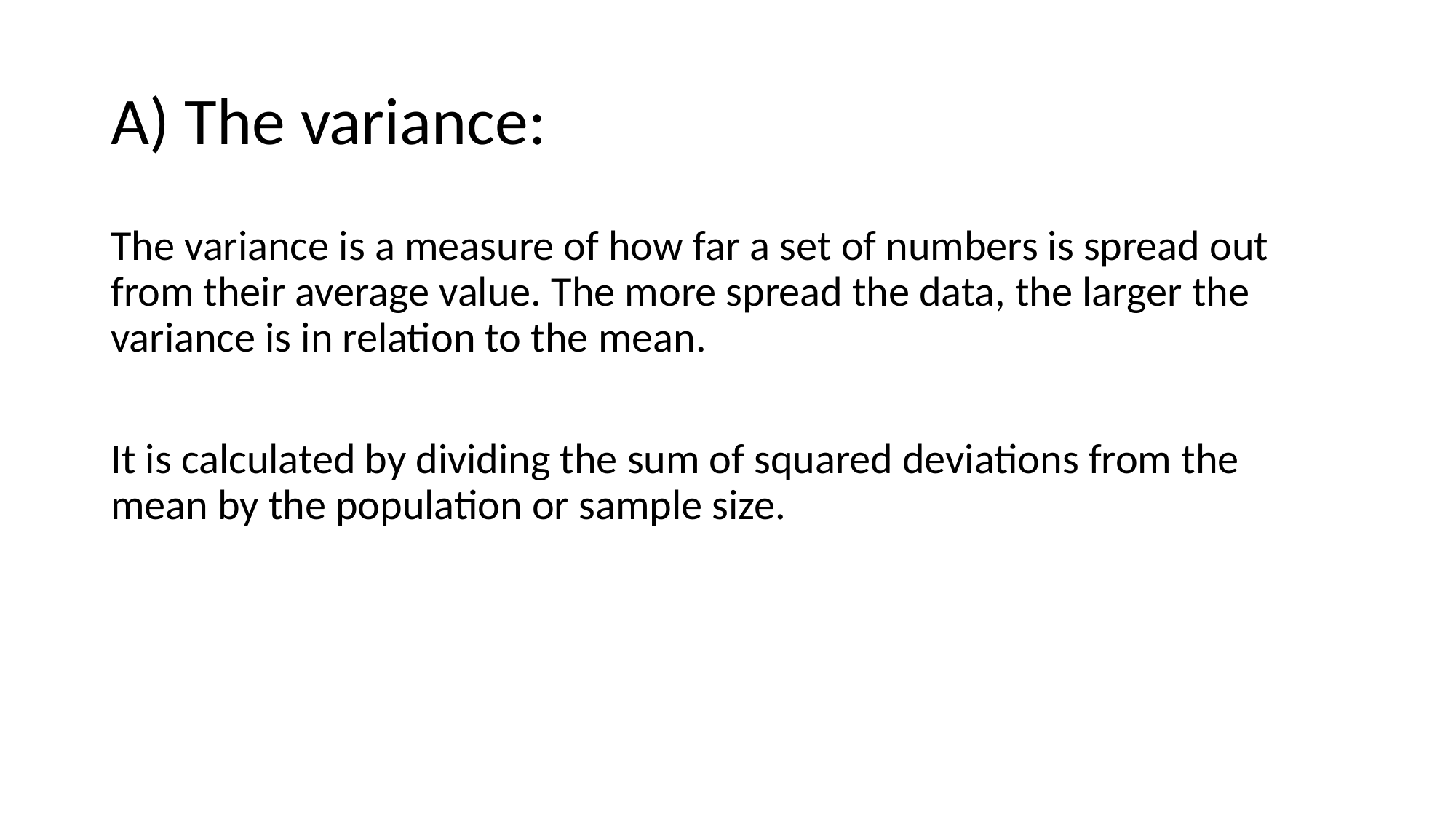

# A) The variance:
The variance is a measure of how far a set of numbers is spread out from their average value. The more spread the data, the larger the variance is in relation to the mean.

It is calculated by dividing the sum of squared deviations from the mean by the population or sample size.